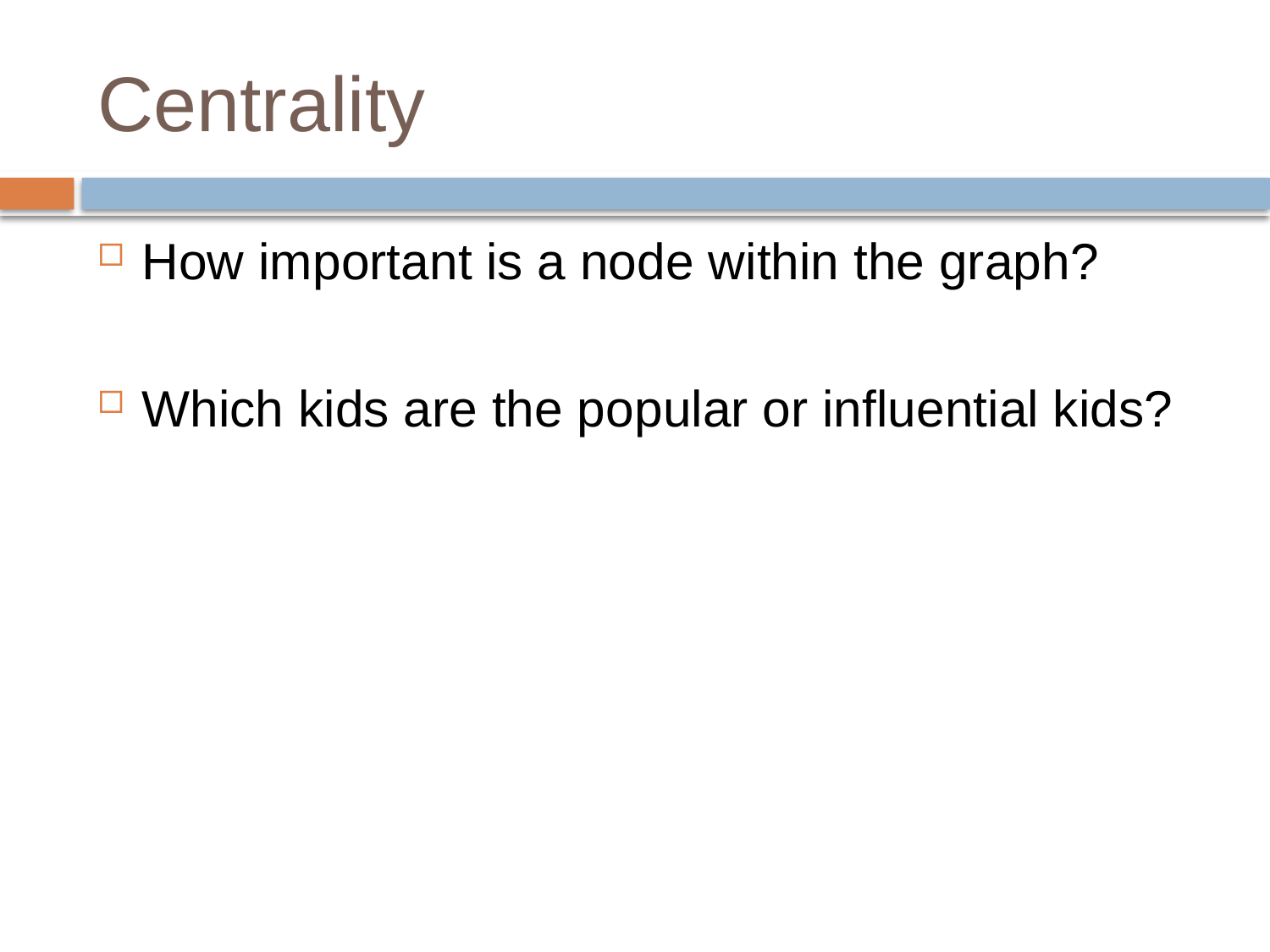

# Centrality
How important is a node within the graph?

Which kids are the popular or influential kids?